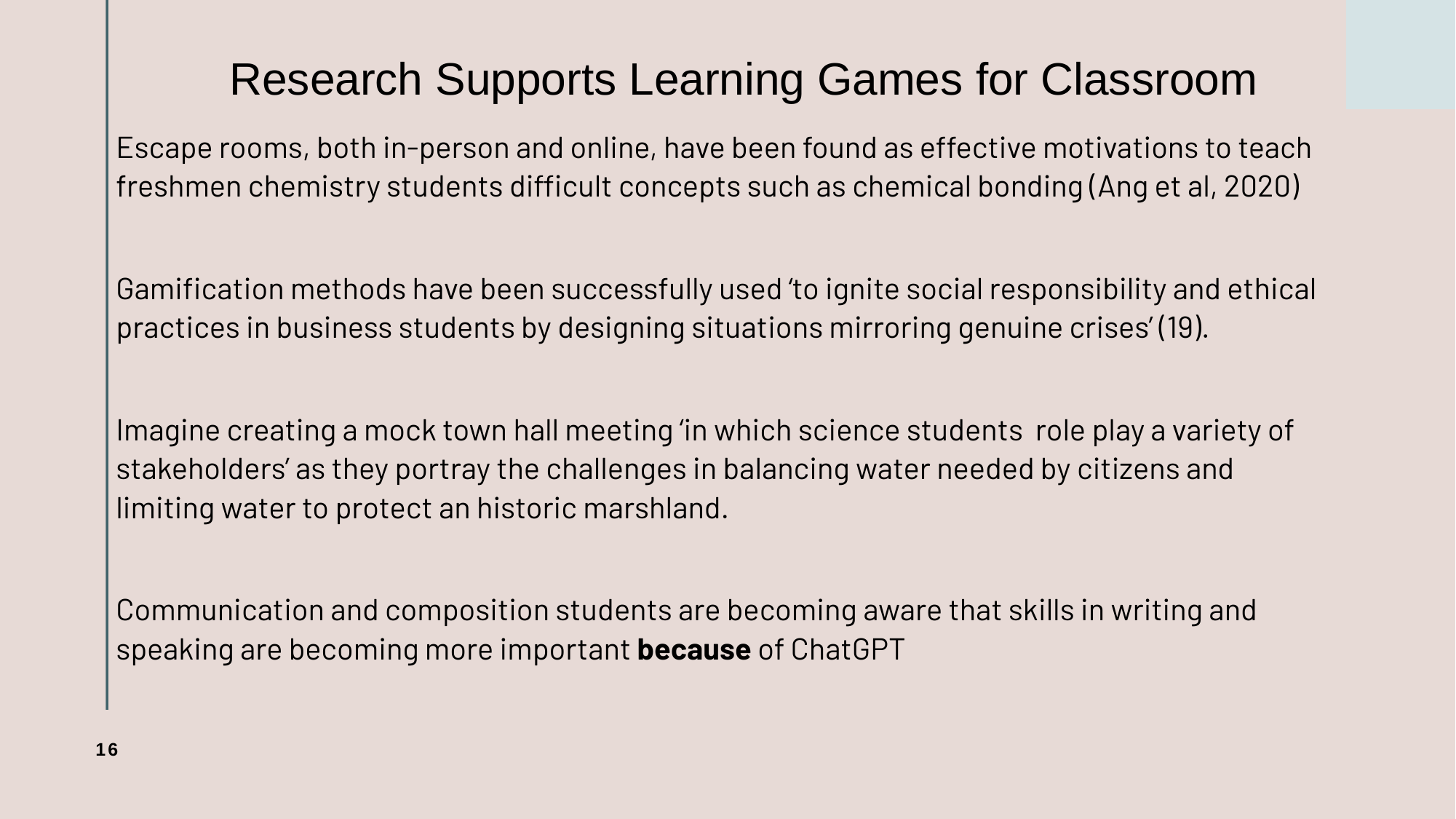

# Research Supports Learning Games for Classroom
Escape rooms, both in-person and online, have been found as effective motivations to teach freshmen chemistry students difficult concepts such as chemical bonding (Ang et al, 2020)

Gamification methods have been successfully used ‘to ignite social responsibility and ethical practices in business students by designing situations mirroring genuine crises’ (19).

Imagine creating a mock town hall meeting ‘in which science students  role play a variety of stakeholders’ as they portray the challenges in balancing water needed by citizens and limiting water to protect an historic marshland.

Communication and composition students are becoming aware that skills in writing and speaking are becoming more important because of ChatGPT

16